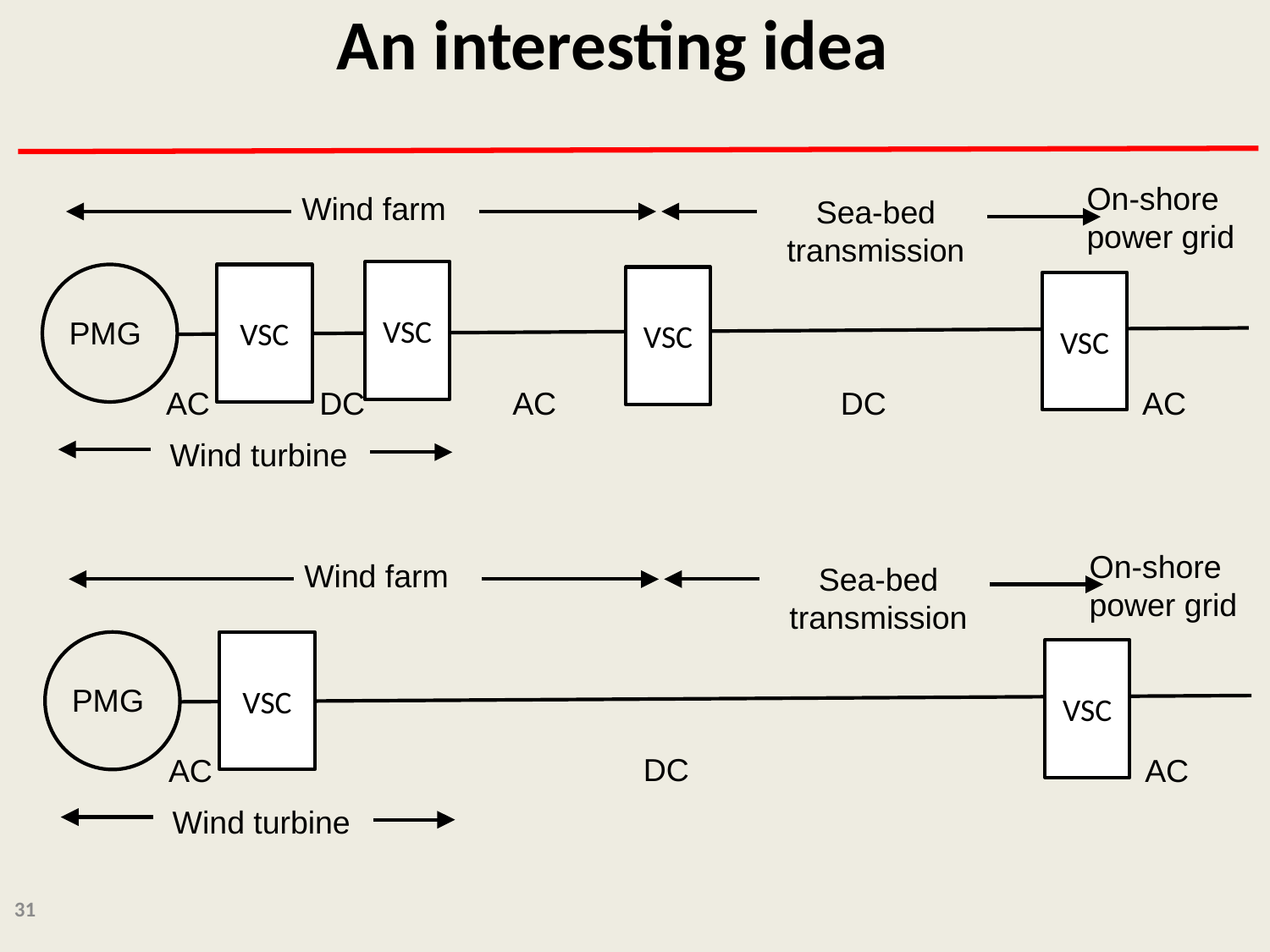

An interesting idea
On-shore power grid
Wind farm
Sea-bed transmission

VSC

VSC
VSC
VSC
PMG

AC
DC
AC
DC
AC
Wind turbine

On-shore power grid
Wind farm
Sea-bed transmission

VSC
VSC
PMG

DC
AC
AC
Wind turbine

31